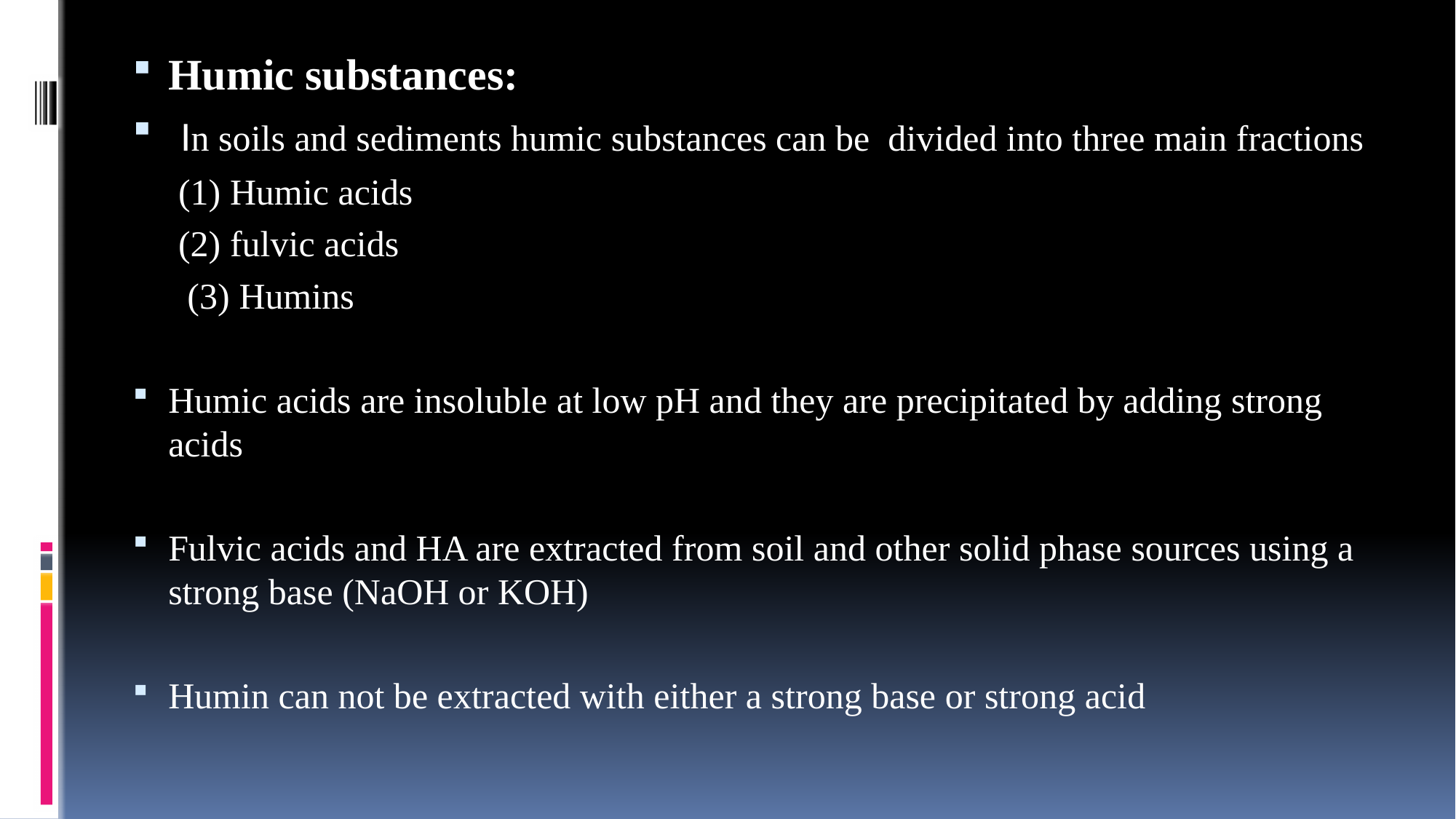

Humic substances:
 In soils and sediments humic substances can be  divided into three main fractions
     (1) Humic acids
     (2) fulvic acids
      (3) Humins

Humic acids are insoluble at low pH and they are precipitated by adding strong acids

Fulvic acids and HA are extracted from soil and other solid phase sources using a strong base (NaOH or KOH)

Humin can not be extracted with either a strong base or strong acid